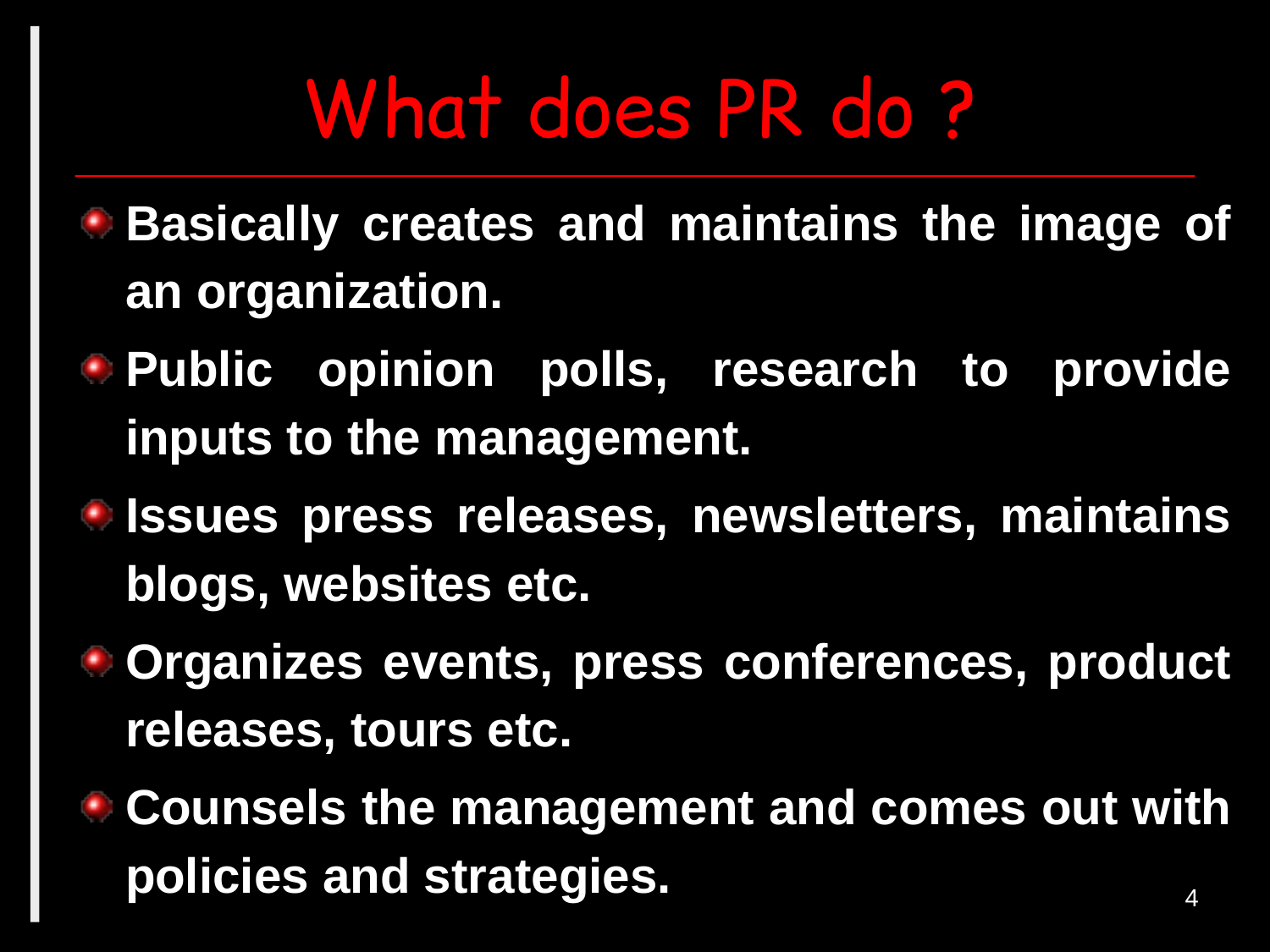

# What does PR do ?
Basically creates and maintains the image of an organization.
Public opinion polls, research to provide inputs to the management.
Issues press releases, newsletters, maintains blogs, websites etc.
Organizes events, press conferences, product releases, tours etc.
Counsels the management and comes out with policies and strategies.
4